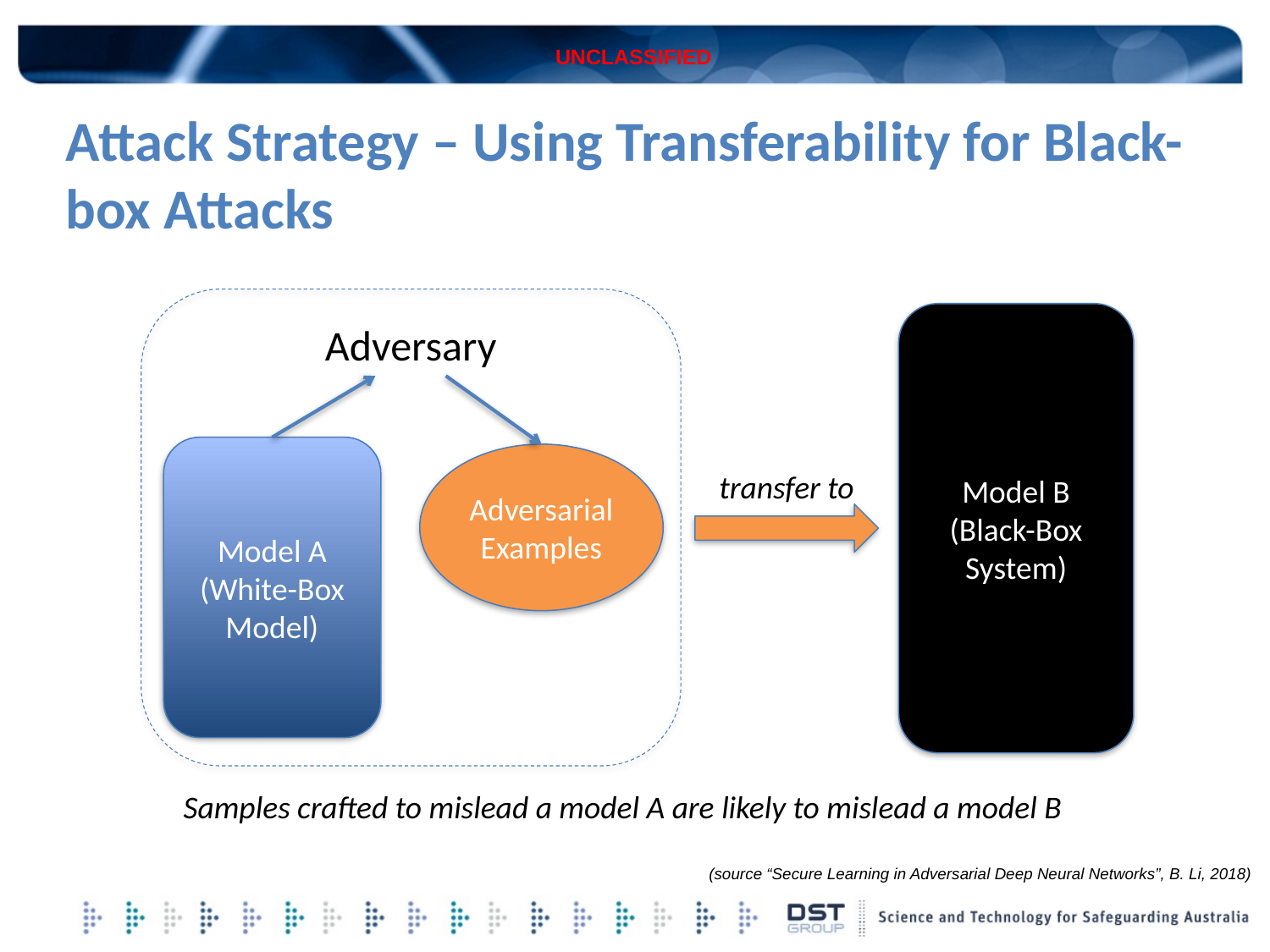

# Attack Strategy – Using Transferability for Black-box Attacks

Model A
(White-Box Model)
Adversarial Examples
Model B
(Black-Box System)

Samples crafted to mislead a model A are likely to mislead a model B
transfer to
Adversary
(source “Secure Learning in Adversarial Deep Neural Networks”, B. Li, 2018)